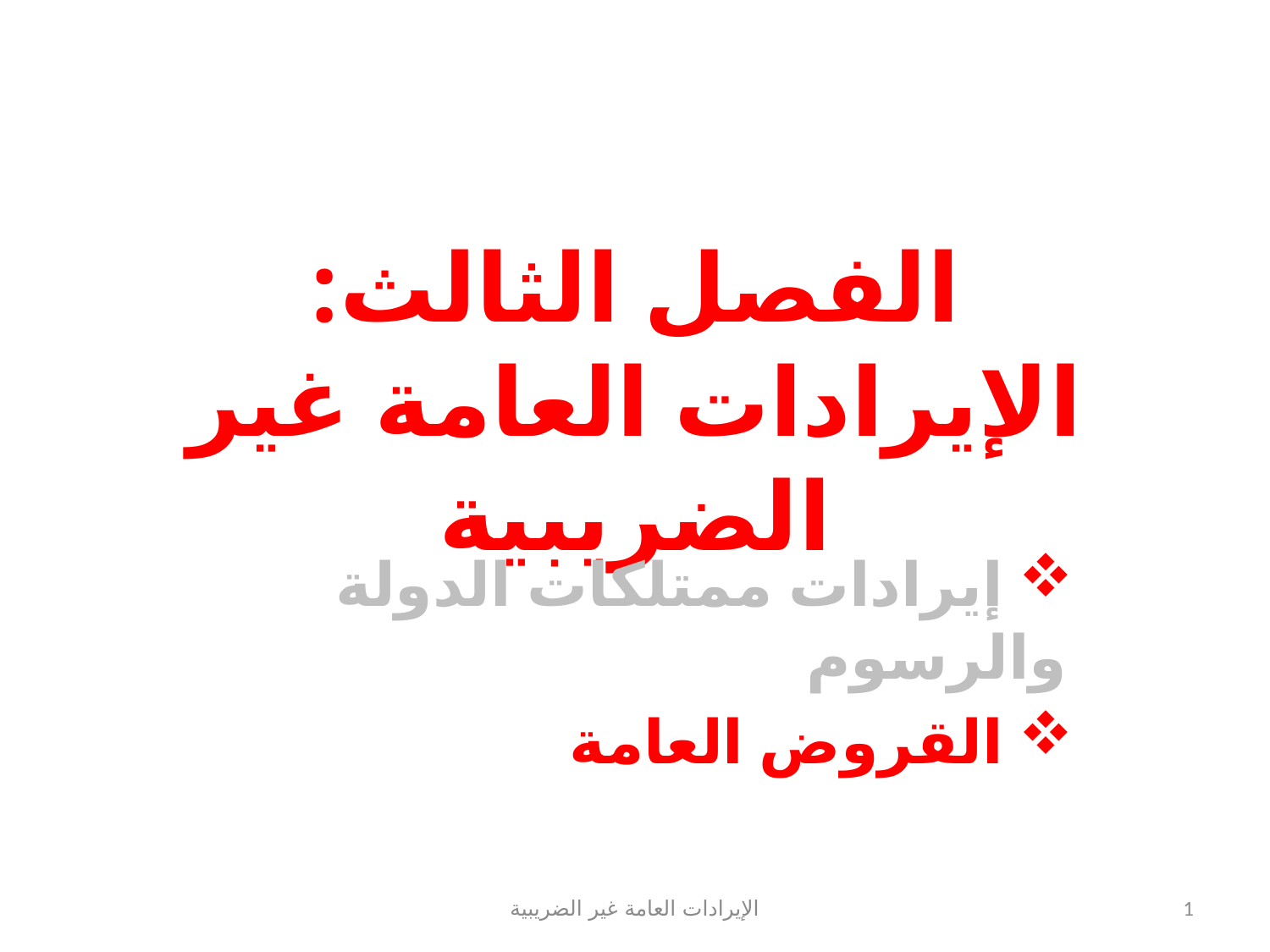

# الفصل الثالث: الإيرادات العامة غير الضريبية
 إيرادات ممتلكات الدولة والرسوم
 القروض العامة
الإيرادات العامة غير الضريبية
1